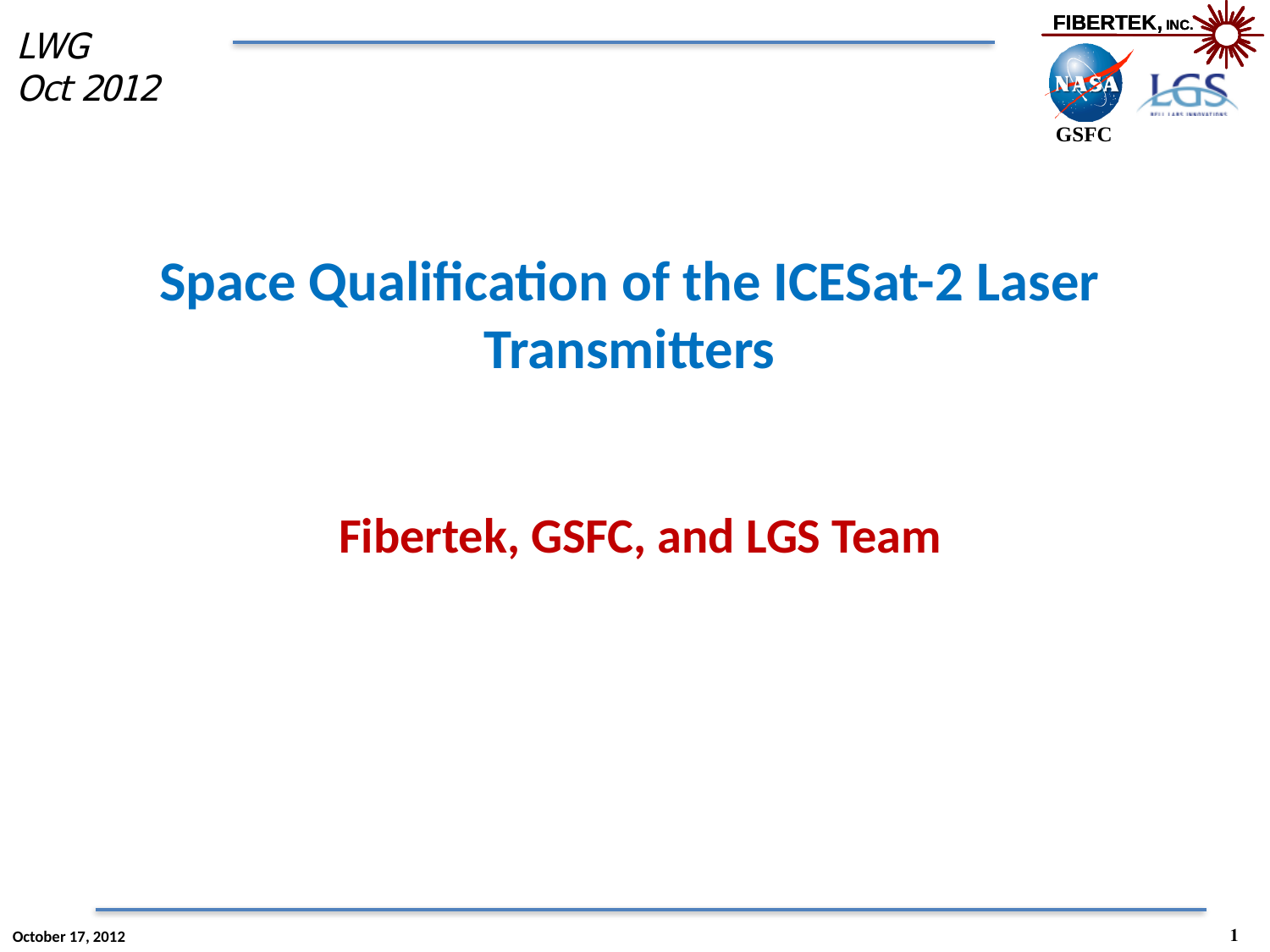

# Space Qualification of the ICESat-2 Laser Transmitters
Fibertek, GSFC, and LGS Team